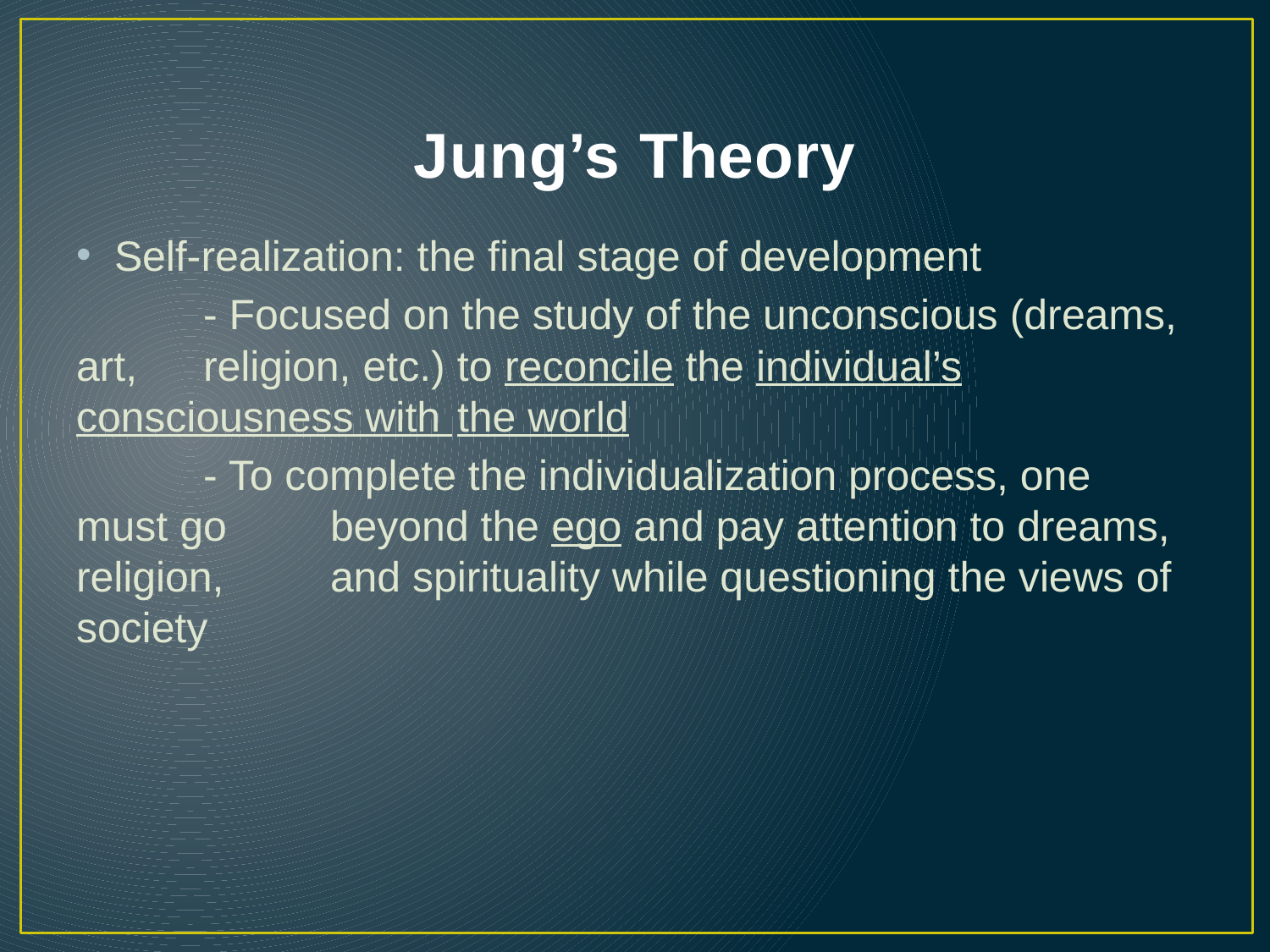

# Jung’s Theory
Self-realization: the final stage of development
	- Focused on the study of the unconscious (dreams, art, 	religion, etc.) to reconcile the individual’s consciousness with 	the world
	- To complete the individualization process, one must go 	beyond the ego and pay attention to dreams, religion, 	and spirituality while questioning the views of society